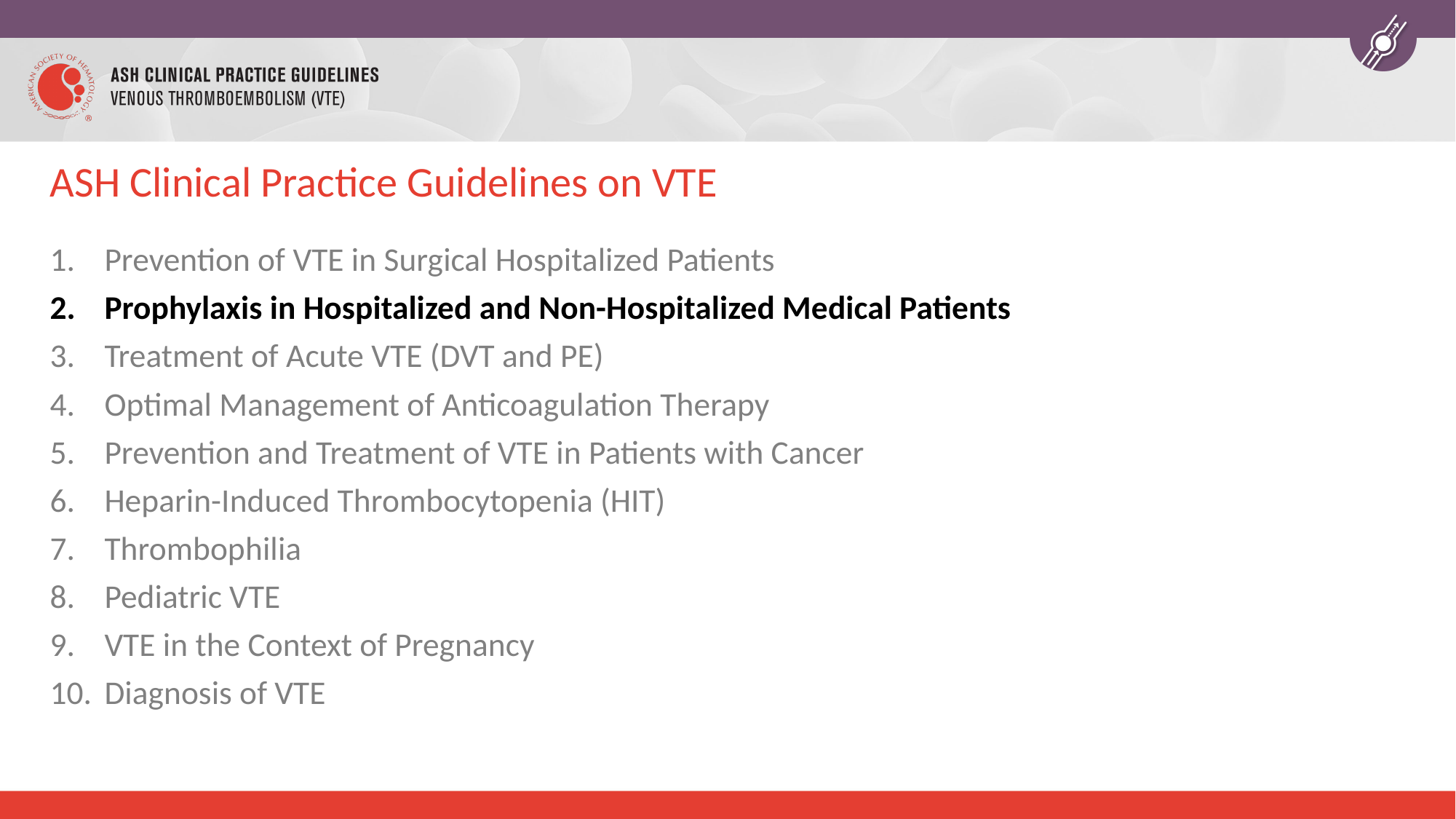

# ASH Clinical Practice Guidelines on VTE
Prevention of VTE in Surgical Hospitalized Patients
Prophylaxis in Hospitalized and Non-Hospitalized Medical Patients
Treatment of Acute VTE (DVT and PE)
Optimal Management of Anticoagulation Therapy
Prevention and Treatment of VTE in Patients with Cancer
Heparin-Induced Thrombocytopenia (HIT)
Thrombophilia
Pediatric VTE
VTE in the Context of Pregnancy
Diagnosis of VTE